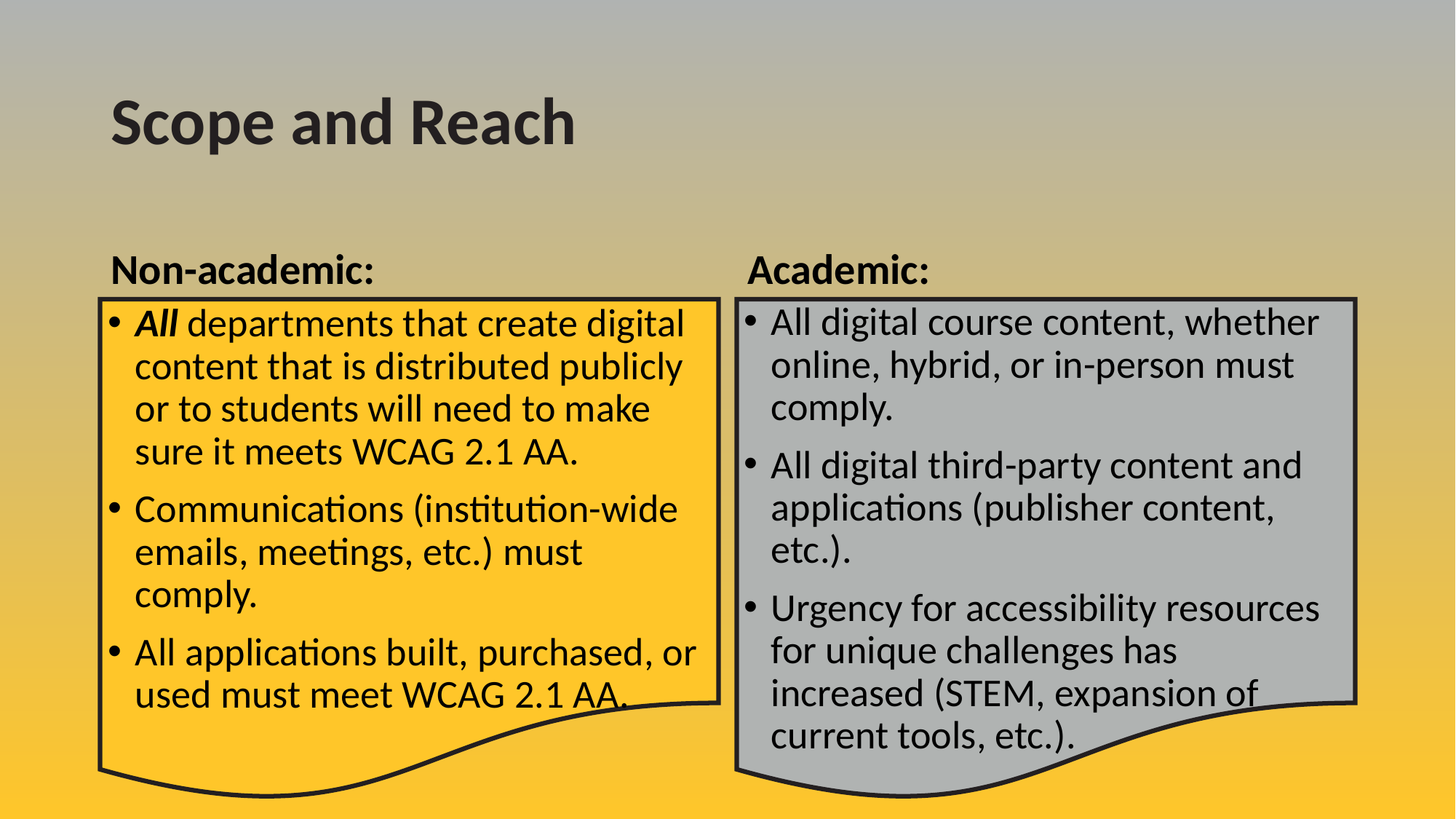

# Scope and Reach
Non-academic:
Academic:
All digital course content, whether online, hybrid, or in-person must comply.
All digital third-party content and applications (publisher content, etc.).
Urgency for accessibility resources for unique challenges has increased (STEM, expansion of current tools, etc.).
All departments that create digital content that is distributed publicly or to students will need to make sure it meets WCAG 2.1 AA.
Communications (institution-wide emails, meetings, etc.) must comply.
All applications built, purchased, or used must meet WCAG 2.1 AA.